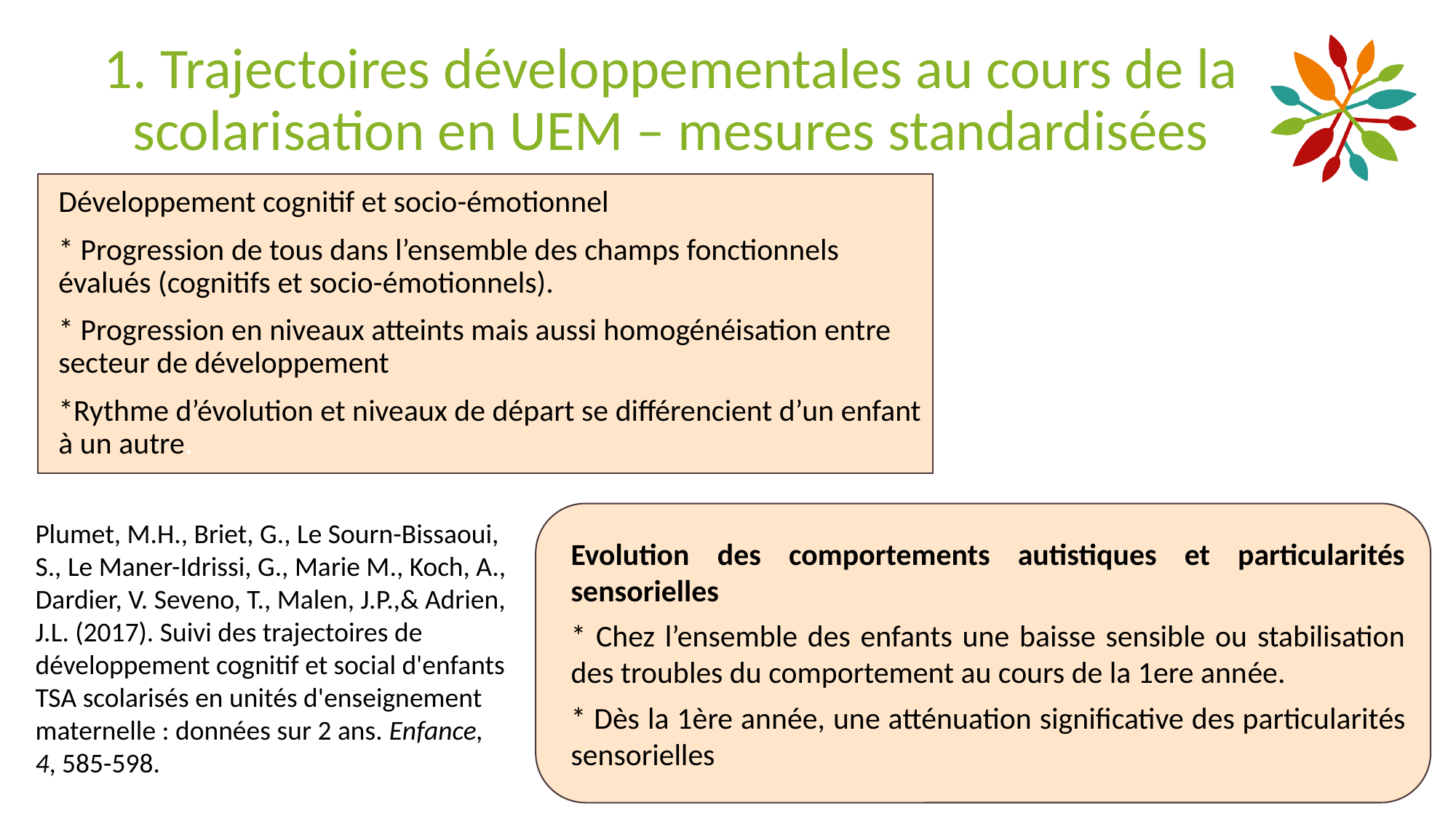

# 1. Trajectoires développementales au cours de la scolarisation en UEM – mesures standardisées
Développement cognitif et socio-émotionnel
* Progression de tous dans l’ensemble des champs fonctionnels évalués (cognitifs et socio-émotionnels).
* Progression en niveaux atteints mais aussi homogénéisation entre secteur de développement
*Rythme d’évolution et niveaux de départ se différencient d’un enfant à un autre.
Evolution des comportements autistiques et particularités sensorielles
* Chez l’ensemble des enfants une baisse sensible ou stabilisation des troubles du comportement au cours de la 1ere année.
* Dès la 1ère année, une atténuation significative des particularités sensorielles
Plumet, M.H., Briet, G., Le Sourn-Bissaoui, S., Le Maner-Idrissi, G., Marie M., Koch, A., Dardier, V. Seveno, T., Malen, J.P.,& Adrien, J.L. (2017). Suivi des trajectoires de développement cognitif et social d'enfants TSA scolarisés en unités d'enseignement maternelle : données sur 2 ans. Enfance, 4, 585-598.
8